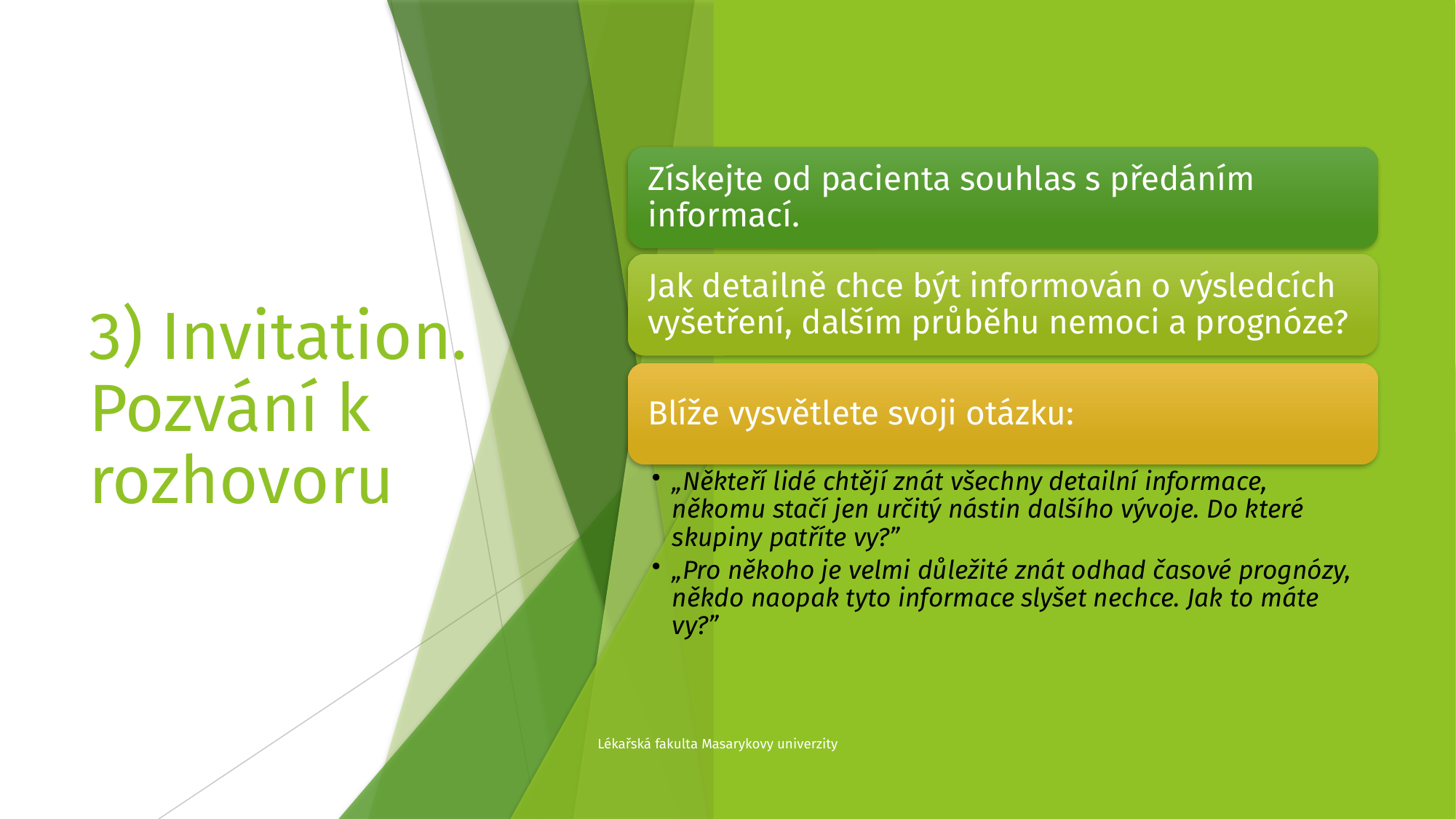

Získejte od pacienta souhlas s předáním informací.
Jak detailně chce být informován o výsledcích vyšetření, dalším průběhu nemoci a prognóze?
Blíže vysvětlete svoji otázku:
„Někteří lidé chtějí znát všechny detailní informace, někomu stačí jen určitý nástin dalšího vývoje. Do které skupiny patříte vy?”
„Pro někoho je velmi důležité znát odhad časové prognózy, někdo naopak tyto informace slyšet nechce. Jak to máte vy?”
# 3) Invitation. Pozvání k rozhovoru
Lékařská fakulta Masarykovy univerzity